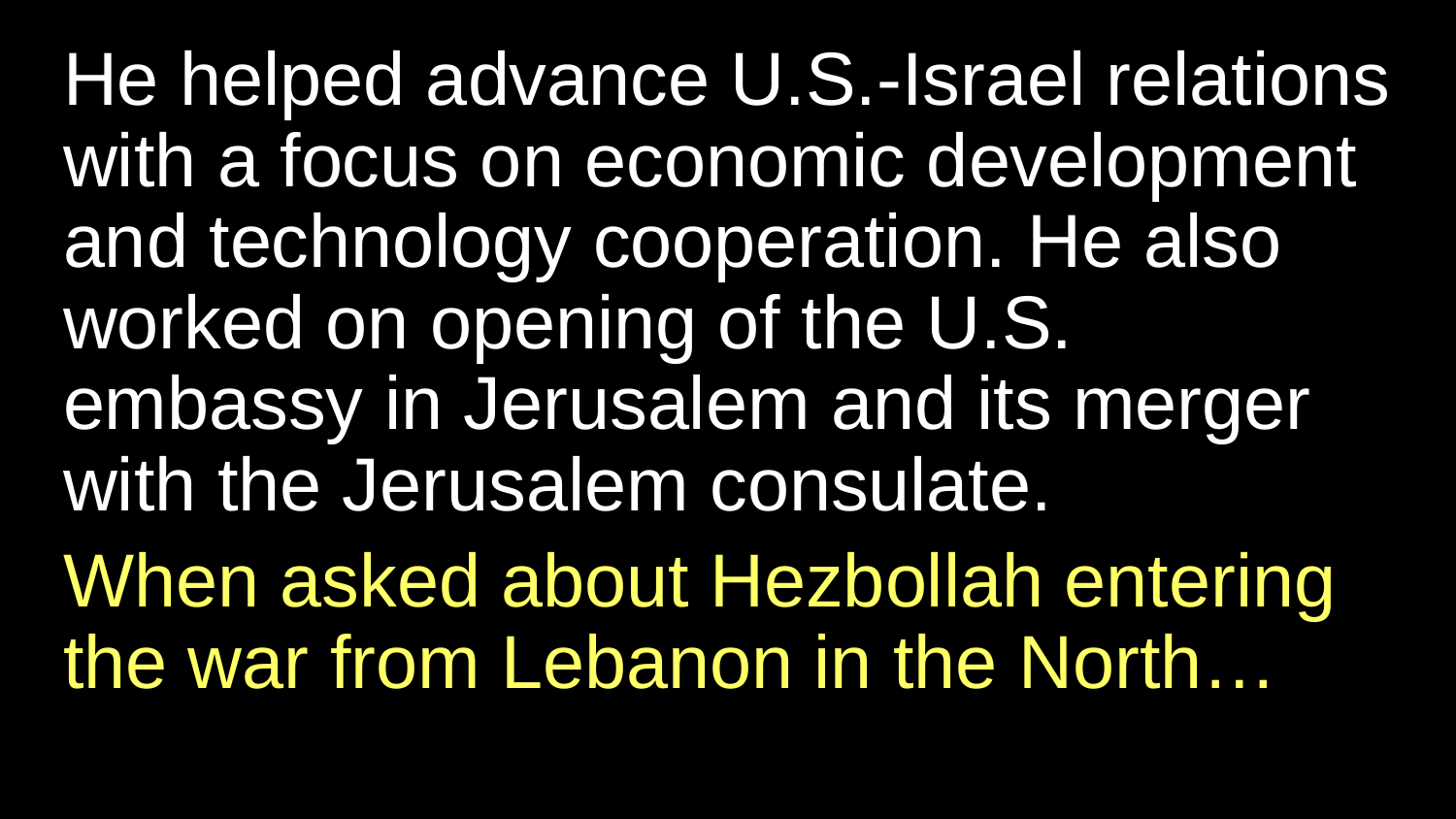

He helped advance U.S.-Israel relations with a focus on economic development and technology cooperation. He also worked on opening of the U.S. embassy in Jerusalem and its merger with the Jerusalem consulate.
When asked about Hezbollah entering the war from Lebanon in the North…